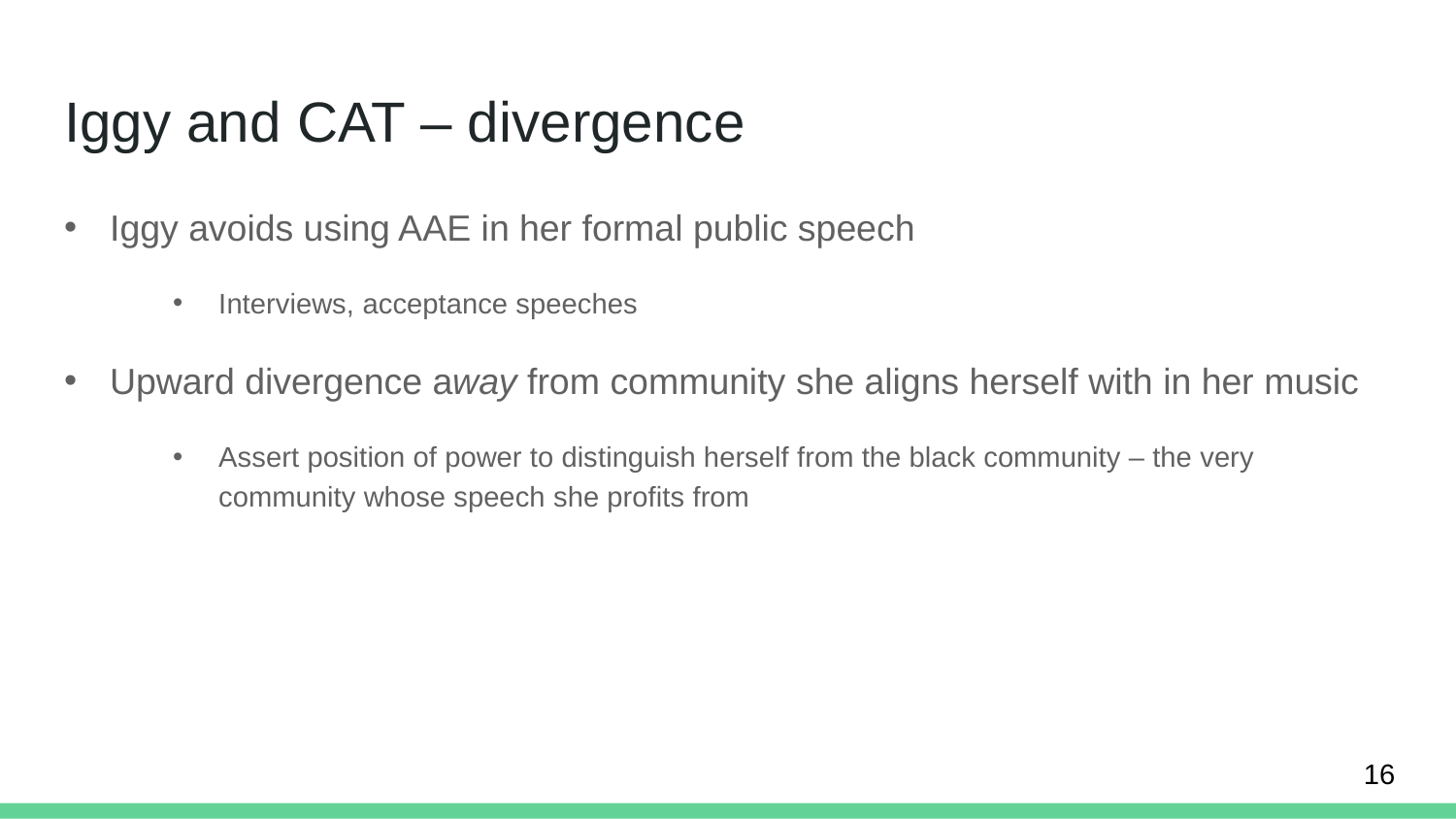

# Iggy and CAT – divergence
Iggy avoids using AAE in her formal public speech
Interviews, acceptance speeches
Upward divergence away from community she aligns herself with in her music
Assert position of power to distinguish herself from the black community – the very community whose speech she profits from
16